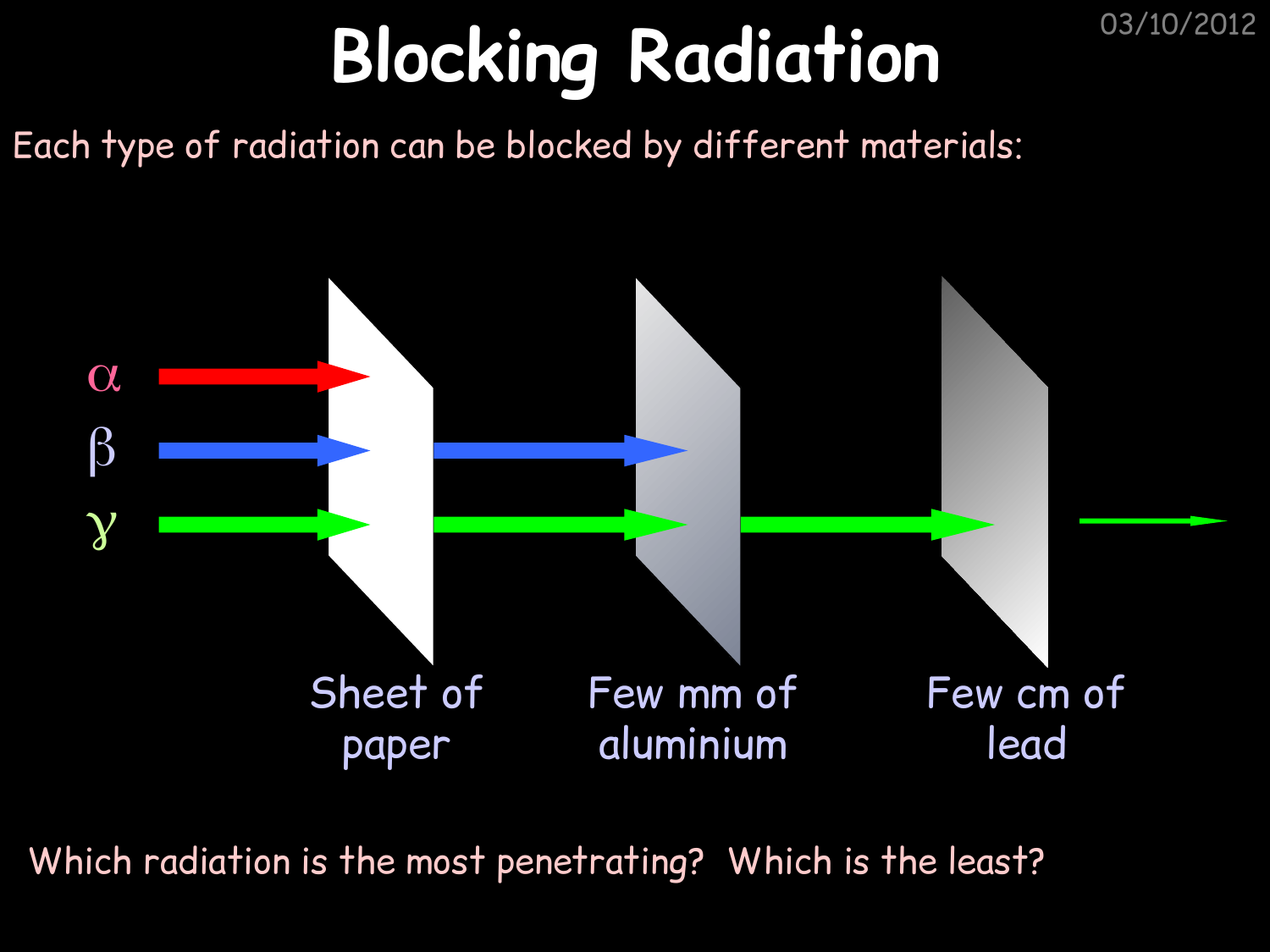

# Blocking Radiation
03/10/2012
Each type of radiation can be blocked by different materials:
α
β
γ

Sheet of paper
Few mm of aluminium
Few cm of lead
Which radiation is the most penetrating?  Which is the least?